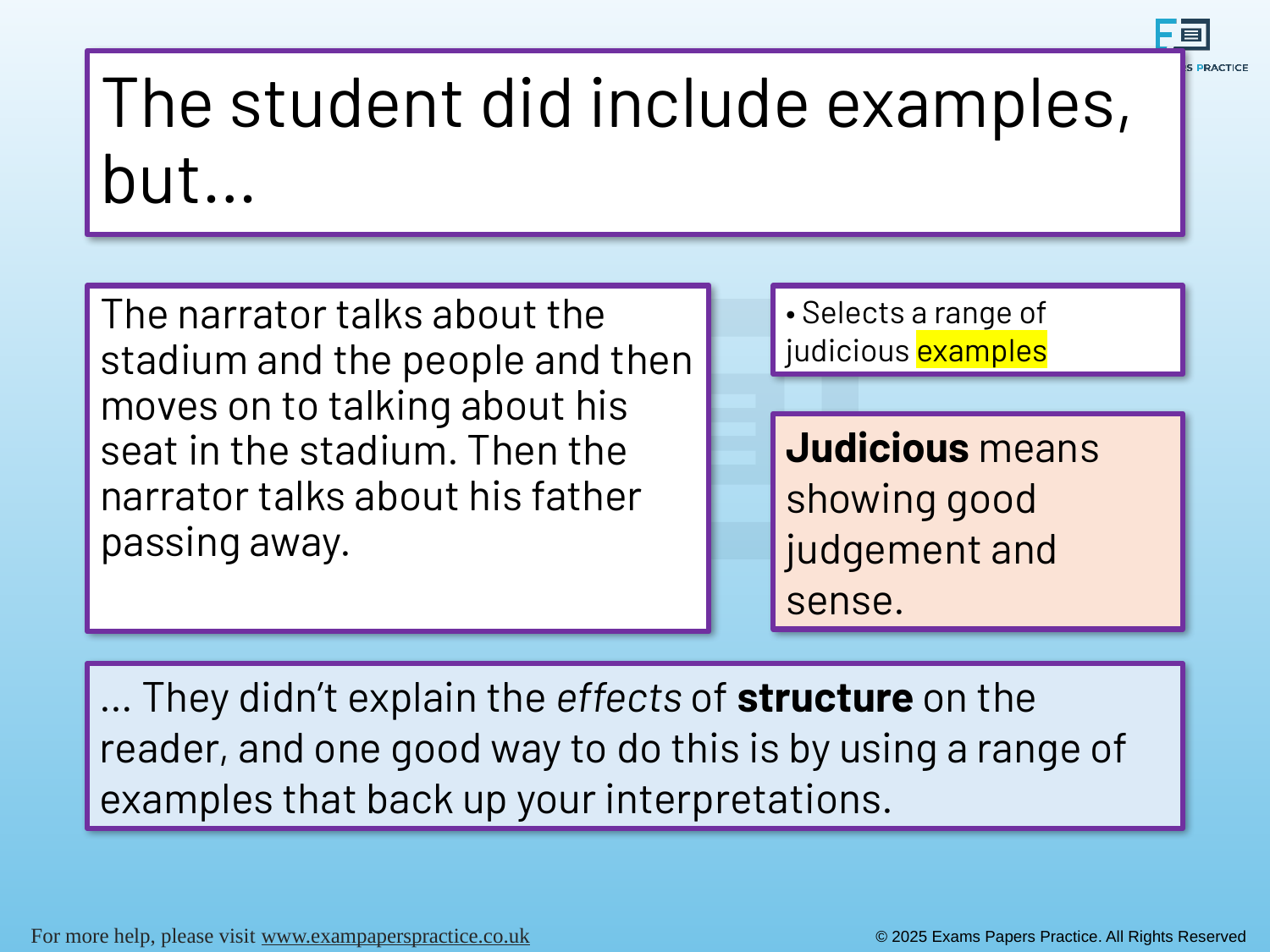

# The student did include examples, but…
The narrator talks about the stadium and the people and then moves on to talking about his seat in the stadium. Then the narrator talks about his father passing away.
• Selects a range of judicious examples
Judicious means showing good judgement and sense.
… They didn’t explain the effects of structure on the reader, and one good way to do this is by using a range of examples that back up your interpretations.